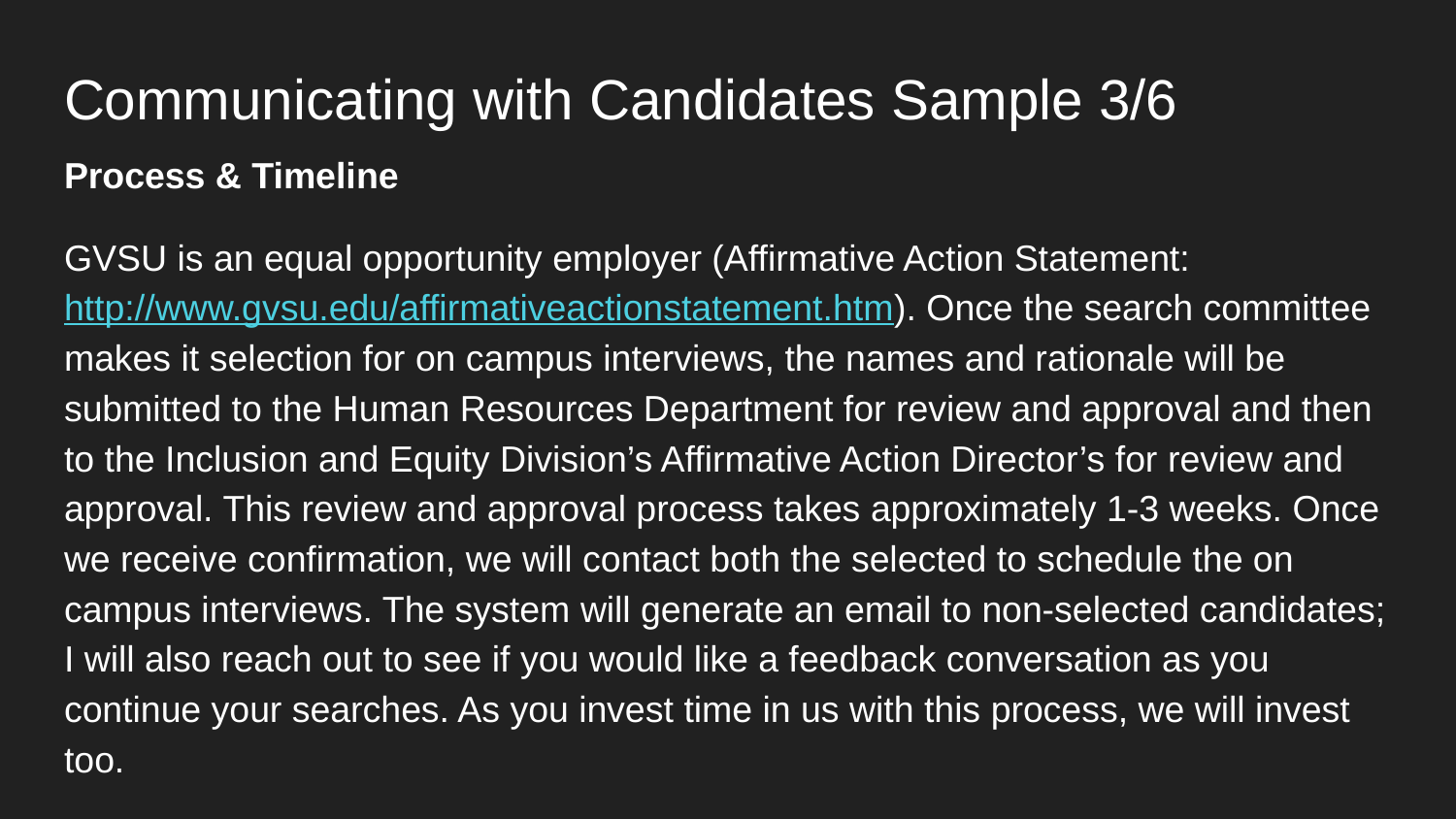

# Communicating with Candidates Sample 3/6
Process & Timeline
GVSU is an equal opportunity employer (Affirmative Action Statement: http://www.gvsu.edu/affirmativeactionstatement.htm). Once the search committee makes it selection for on campus interviews, the names and rationale will be submitted to the Human Resources Department for review and approval and then to the Inclusion and Equity Division’s Affirmative Action Director’s for review and approval. This review and approval process takes approximately 1-3 weeks. Once we receive confirmation, we will contact both the selected to schedule the on campus interviews. The system will generate an email to non-selected candidates; I will also reach out to see if you would like a feedback conversation as you continue your searches. As you invest time in us with this process, we will invest too.